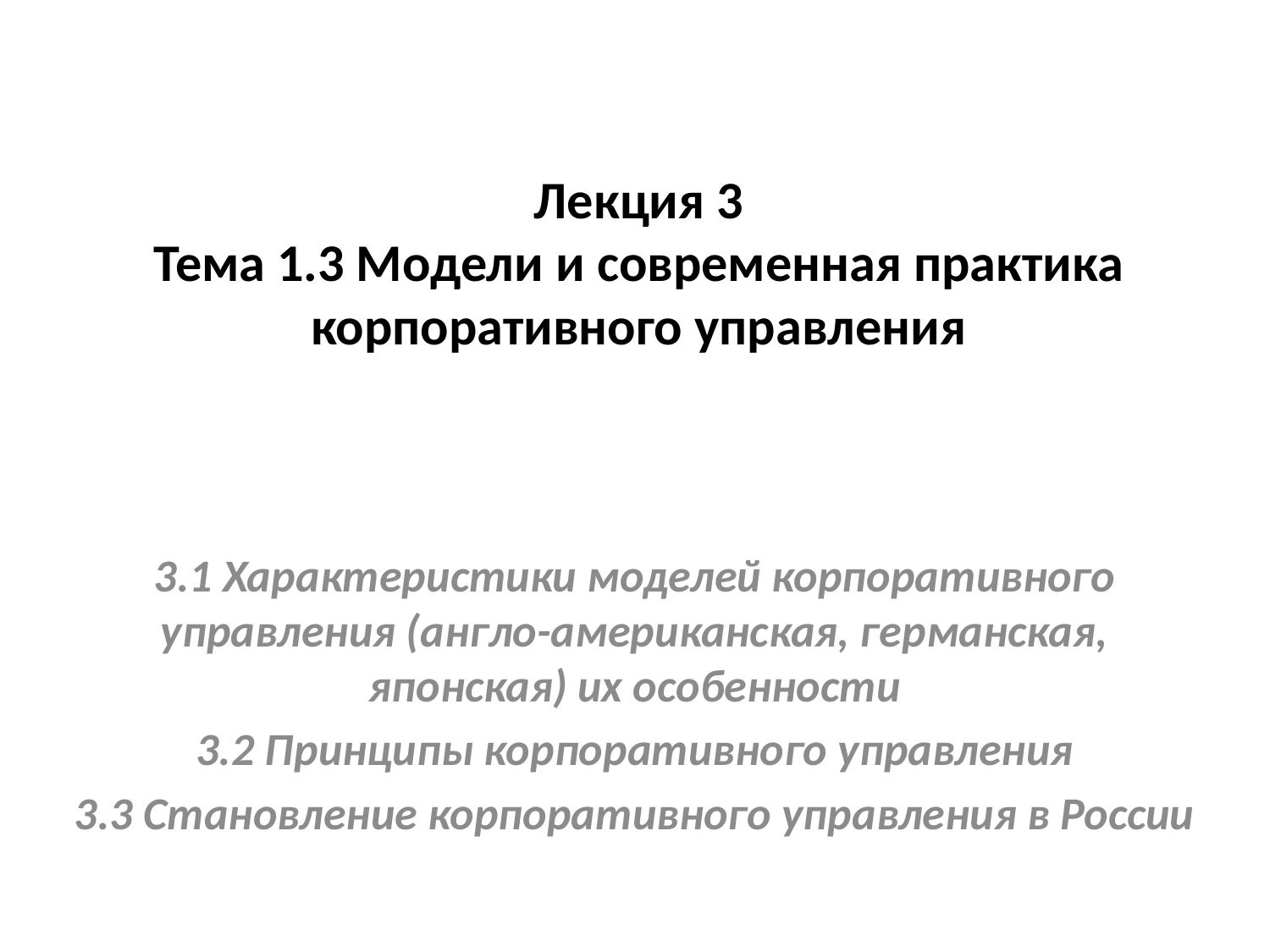

# Лекция 3 Тема 1.3 Модели и современная практика корпоративного управления
3.1 Характеристики моделей корпоративного управления (англо-американская, германская, японская) их особенности
3.2 Принципы корпоративного управления
3.3 Становление корпоративного управления в России